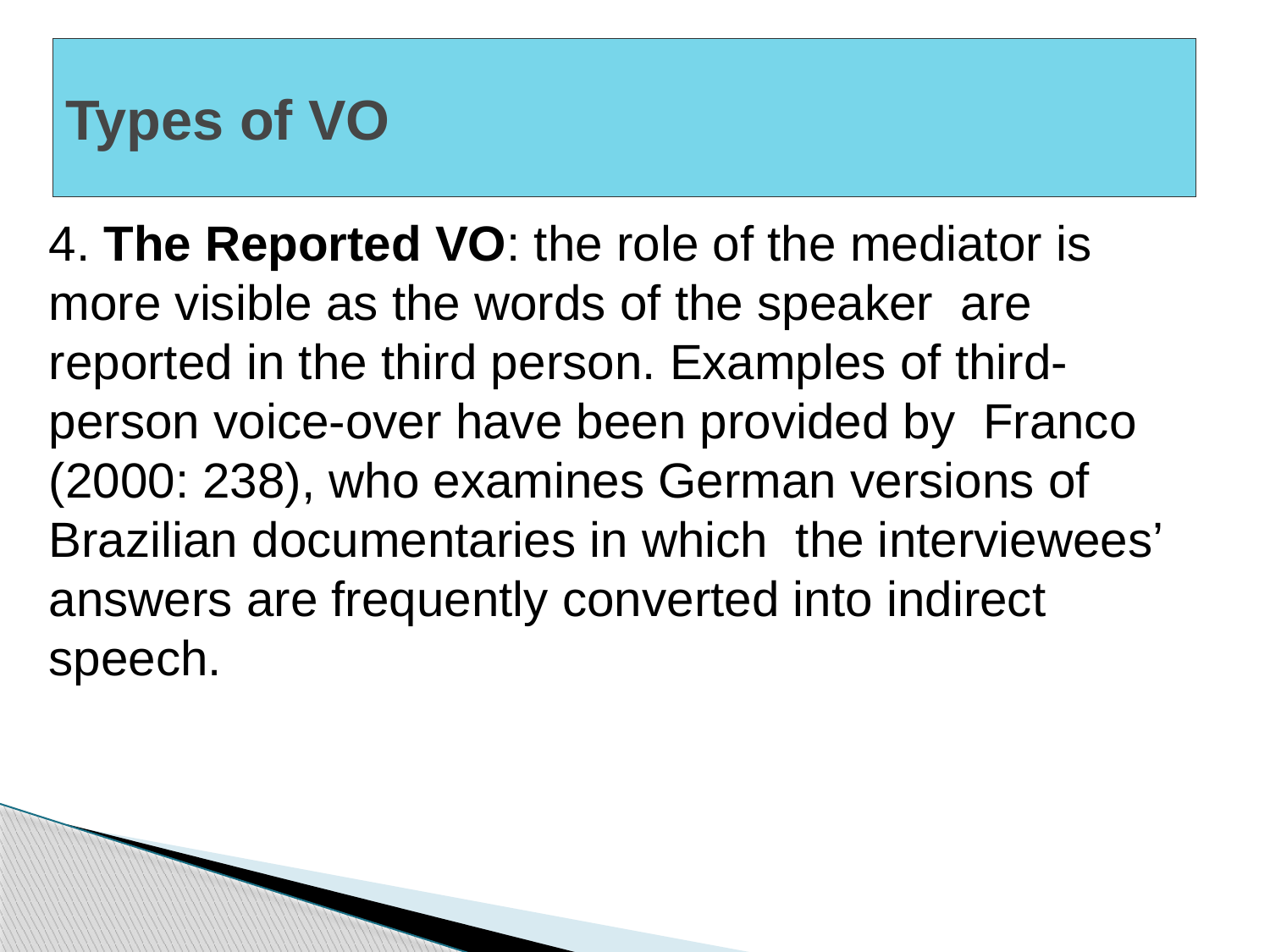

# ‎Types of VO
‎4. The Reported VO: the role of the mediator is more visible as the words ‎of the speaker  are reported in the third person. Examples of third-person ‎voice-over have been provided by  Franco (2000: 238), who examines ‎German versions of Brazilian documentaries in which  the interviewees’ ‎answers are frequently converted into indirect speech. ‎